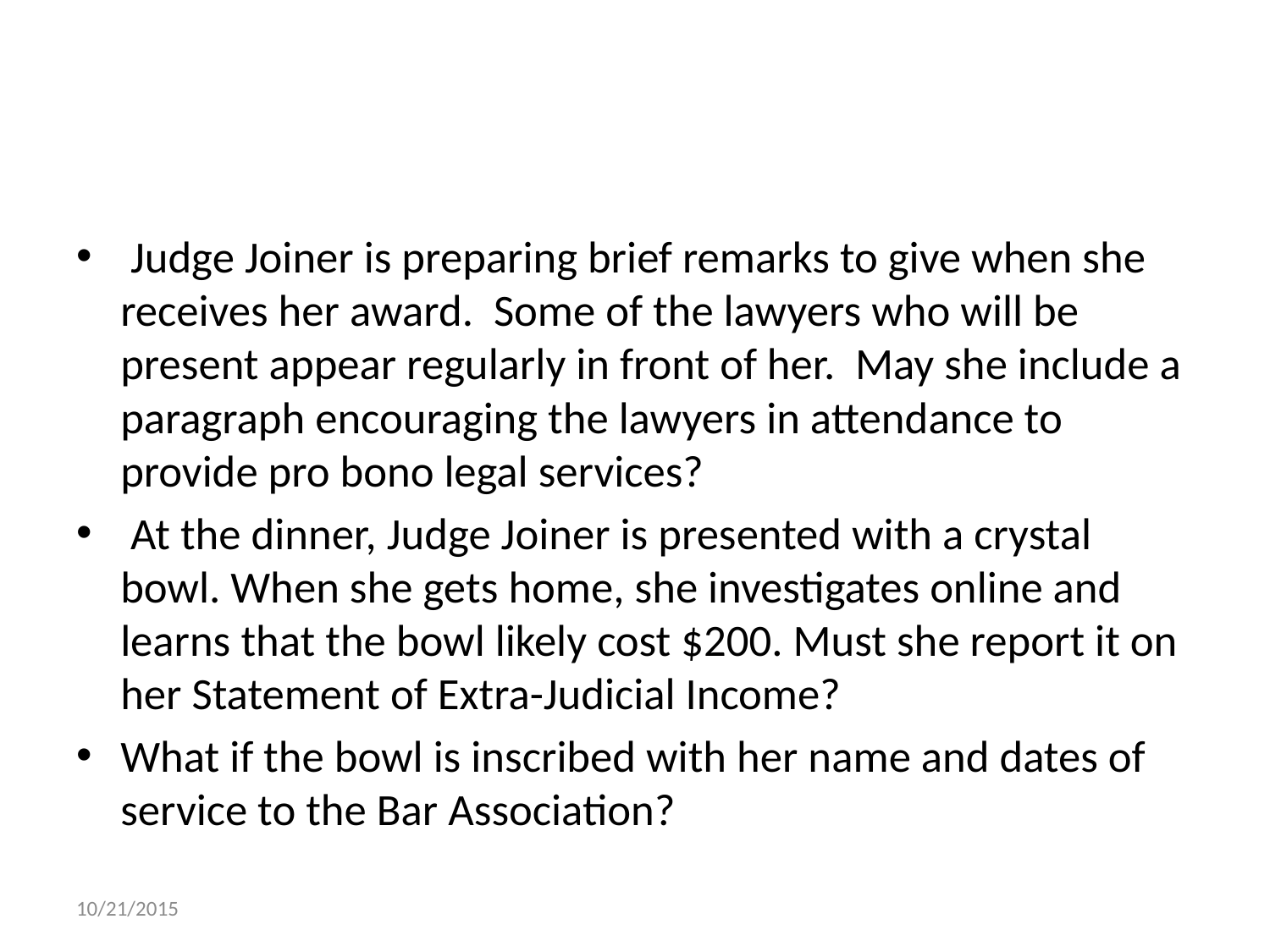

#
 Judge Joiner is preparing brief remarks to give when she receives her award.  Some of the lawyers who will be present appear regularly in front of her.  May she include a paragraph encouraging the lawyers in attendance to provide pro bono legal services?
 At the dinner, Judge Joiner is presented with a crystal bowl. When she gets home, she investigates online and learns that the bowl likely cost $200. Must she report it on her Statement of Extra-Judicial Income?
What if the bowl is inscribed with her name and dates of service to the Bar Association?

10/21/2015